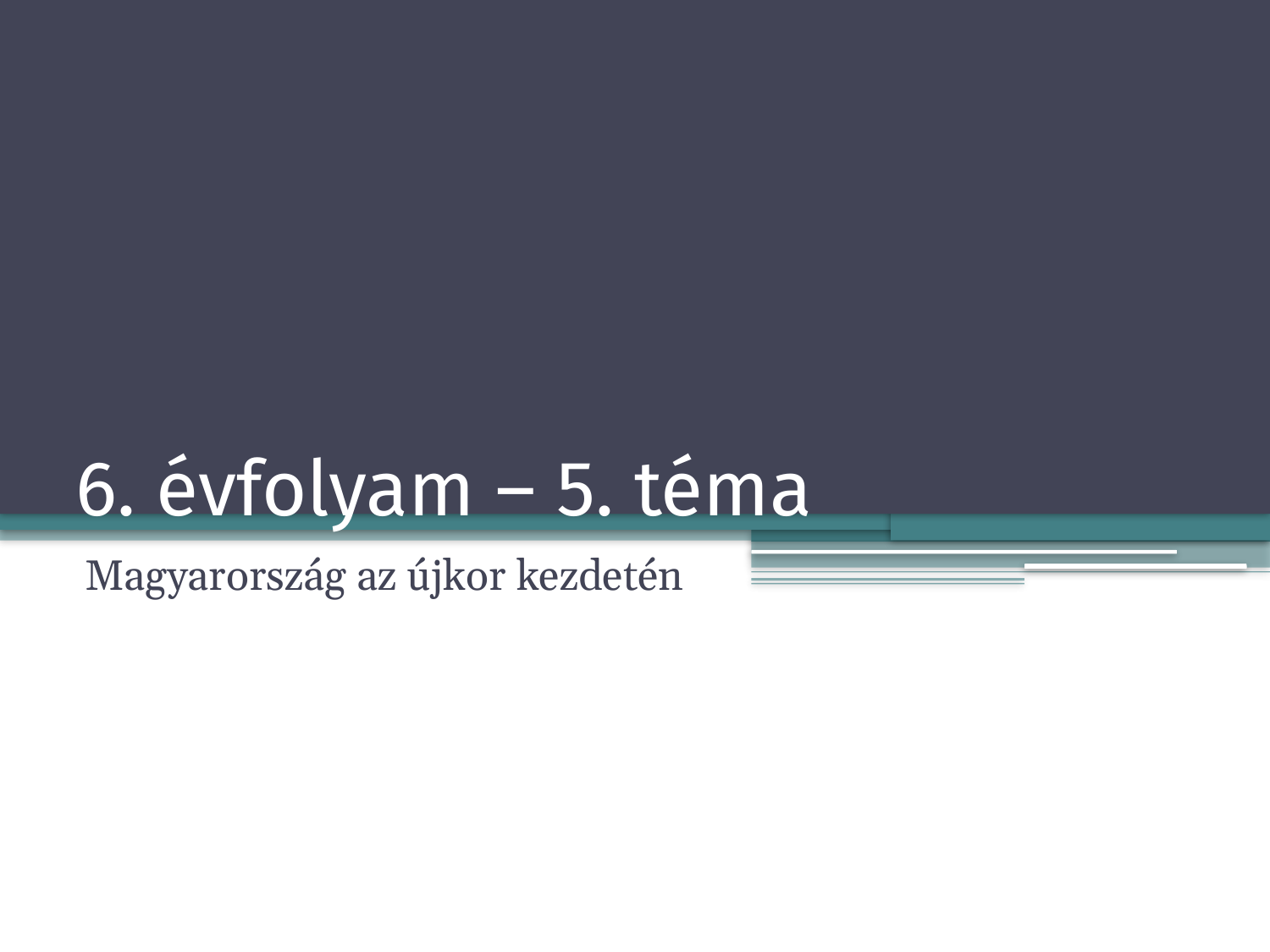

# 6. évfolyam – 5. téma
Magyarország az újkor kezdetén